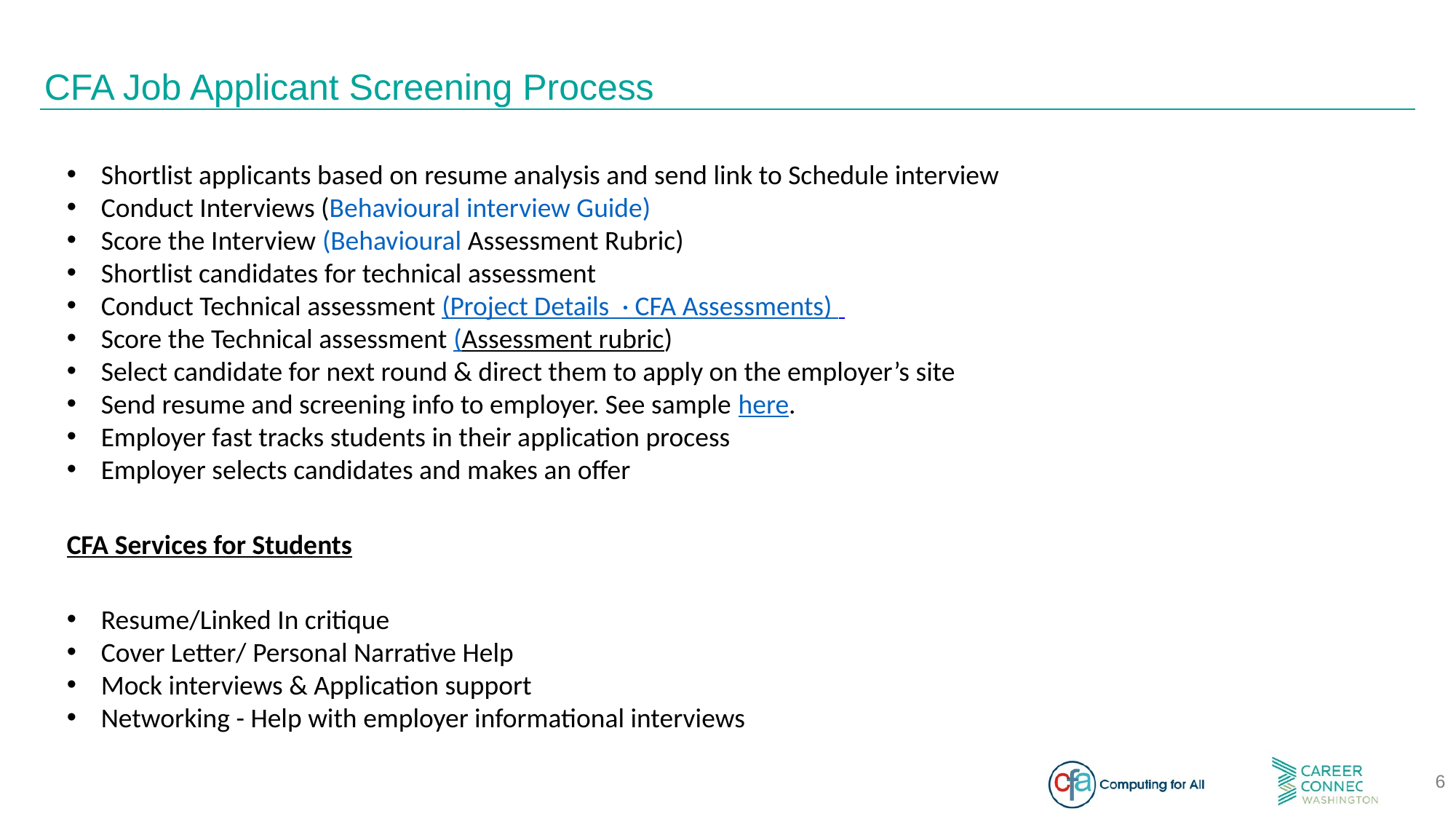

overall_1_131696877956906059 columns_4_131696877956504982 4_1_131723700746069344 5_0_131696877946819160 6_0_131696877947054791 7_0_131696877947340565 8_0_131696877947696516 11_0_131696877947826862 14_0_131696877947917101 17_0_131696877948052446 22_0_131696877948438483 97_0_131698588605729586 88_0_131700569165595600 91_0_131700567334764757 100_0_131700567334794854 85_0_131700567716065222 112_0_131700569165625998 109_0_131700569165646070
94_84 112_84 118_84 123_84 128_84
CFA Job Applicant Screening Process

Shortlist applicants based on resume analysis and send link to Schedule interview
Conduct Interviews (Behavioural interview Guide)
Score the Interview (Behavioural Assessment Rubric)
Shortlist candidates for technical assessment
Conduct Technical assessment (Project Details  · CFA Assessments)
Score the Technical assessment (Assessment rubric)
Select candidate for next round & direct them to apply on the employer’s site
Send resume and screening info to employer. See sample here.
Employer fast tracks students in their application process
Employer selects candidates and makes an offer
CFA Services for Students
Resume/Linked In critique
Cover Letter/ Personal Narrative Help
Mock interviews & Application support
Networking - Help with employer informational interviews